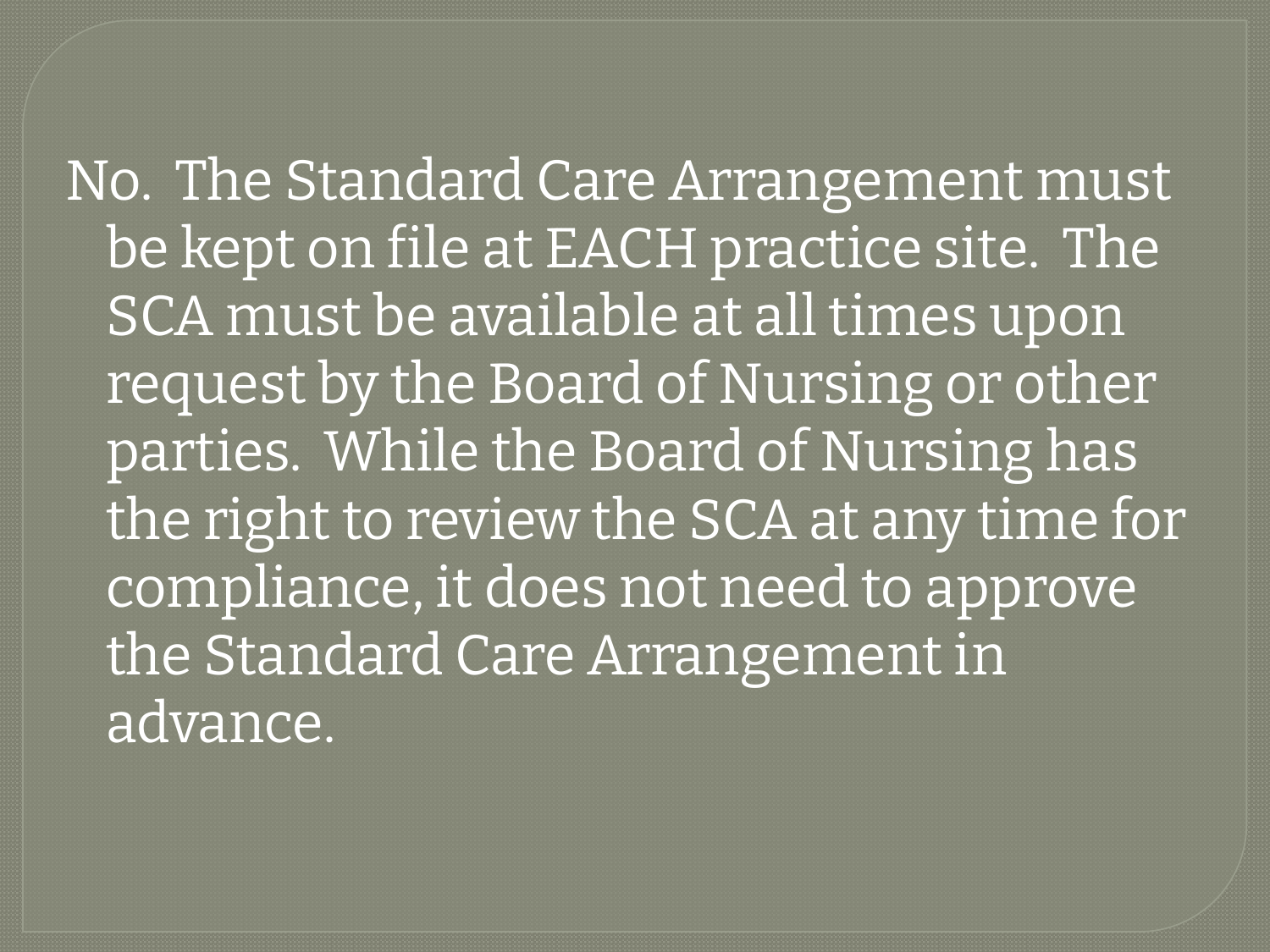

No.  The Standard Care Arrangement must be kept on file at EACH practice site.  The SCA must be available at all times upon request by the Board of Nursing or other parties.  While the Board of Nursing has the right to review the SCA at any time for compliance, it does not need to approve the Standard Care Arrangement in advance.